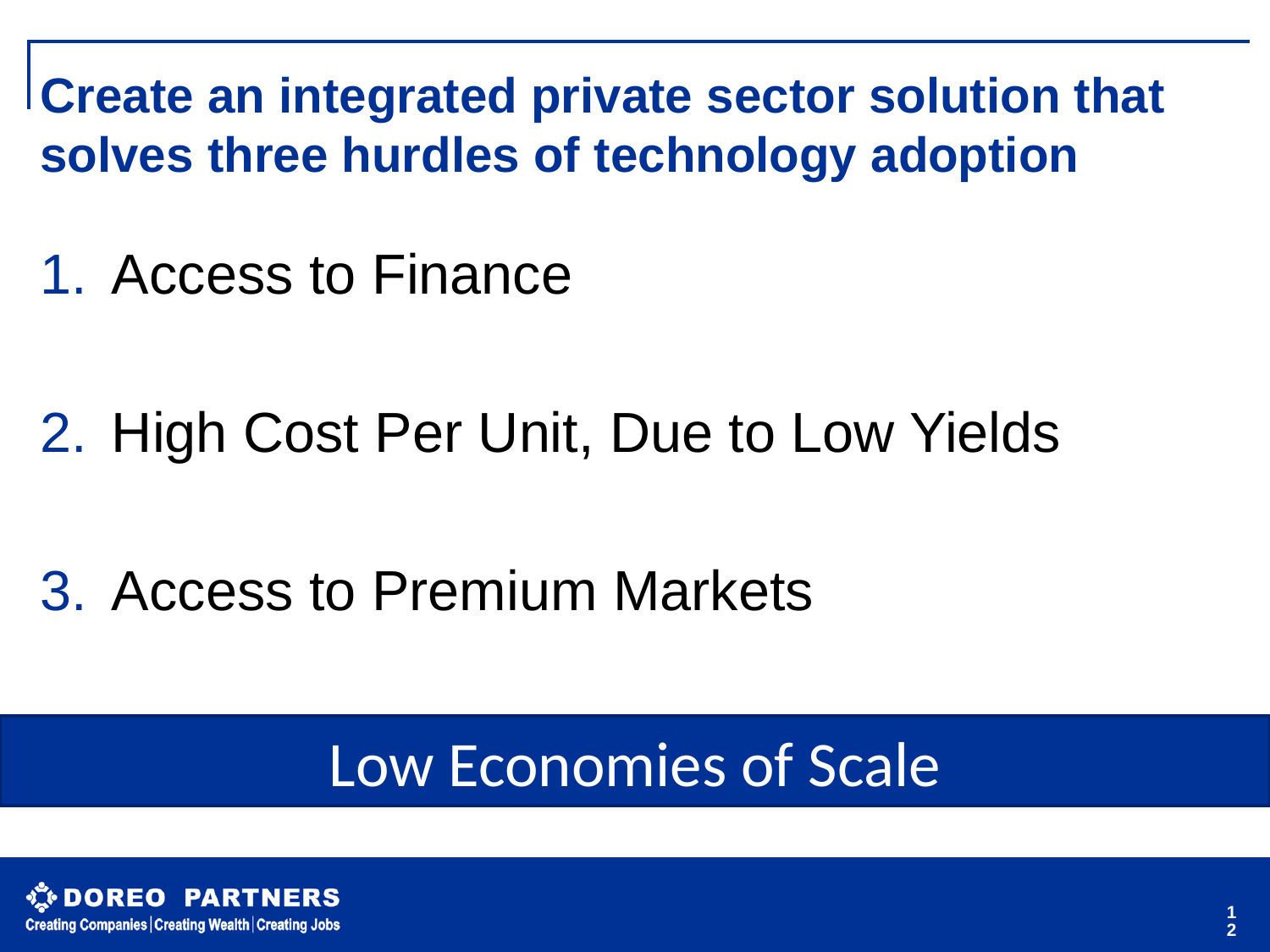

# Create an integrated private sector solution that solves three hurdles of technology adoption
Access to Finance

High Cost Per Unit, Due to Low Yields

Access to Premium Markets
Low Economies of Scale
12